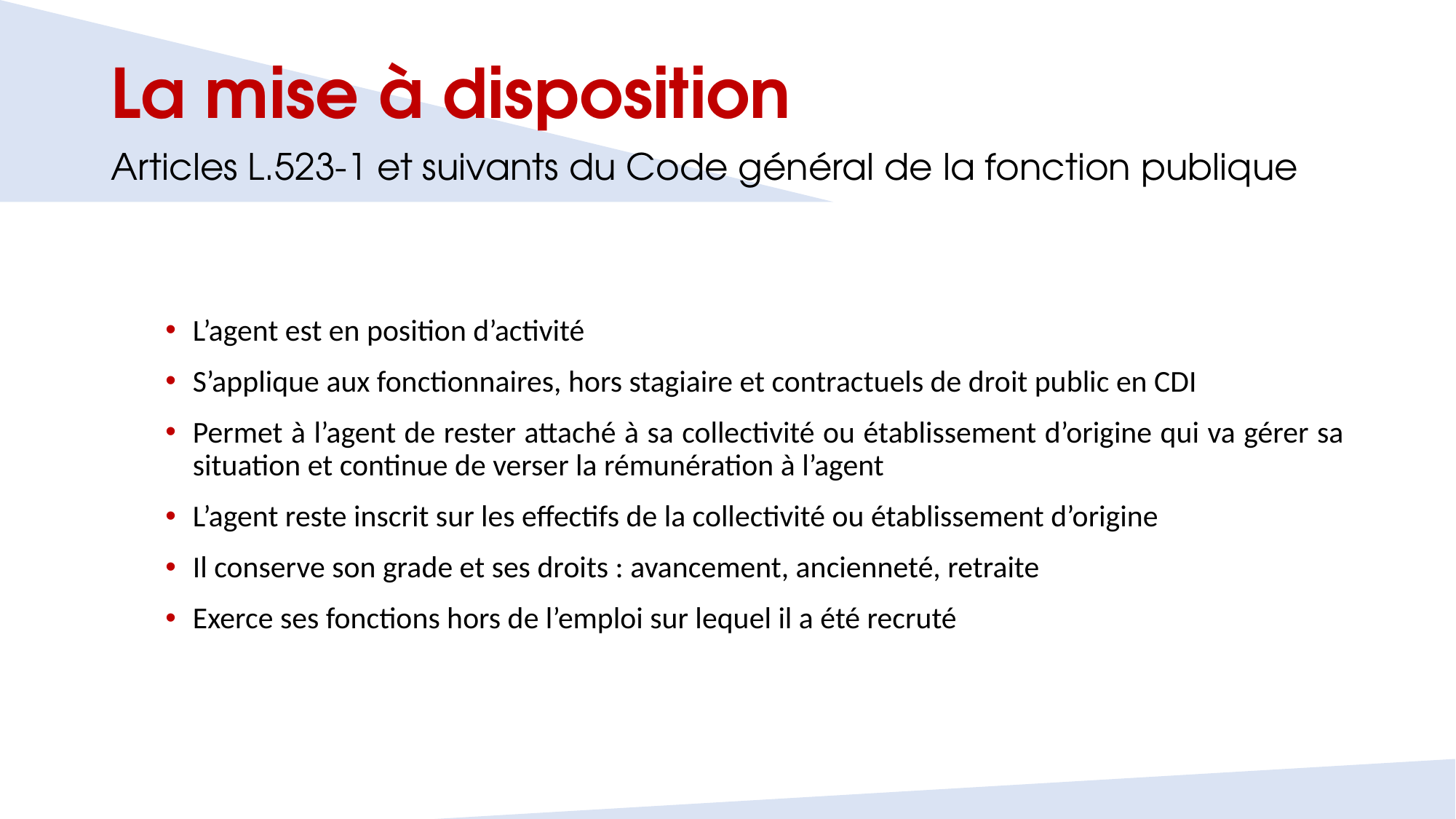

La mise à disposition
Articles L.523-1 et suivants du Code général de la fonction publique

L’agent est en position d’activité
S’applique aux fonctionnaires, hors stagiaire et contractuels de droit public en CDI
Permet à l’agent de rester attaché à sa collectivité ou établissement d’origine qui va gérer sa situation et continue de verser la rémunération à l’agent
L’agent reste inscrit sur les effectifs de la collectivité ou établissement d’origine
Il conserve son grade et ses droits : avancement, ancienneté, retraite
Exerce ses fonctions hors de l’emploi sur lequel il a été recruté

17